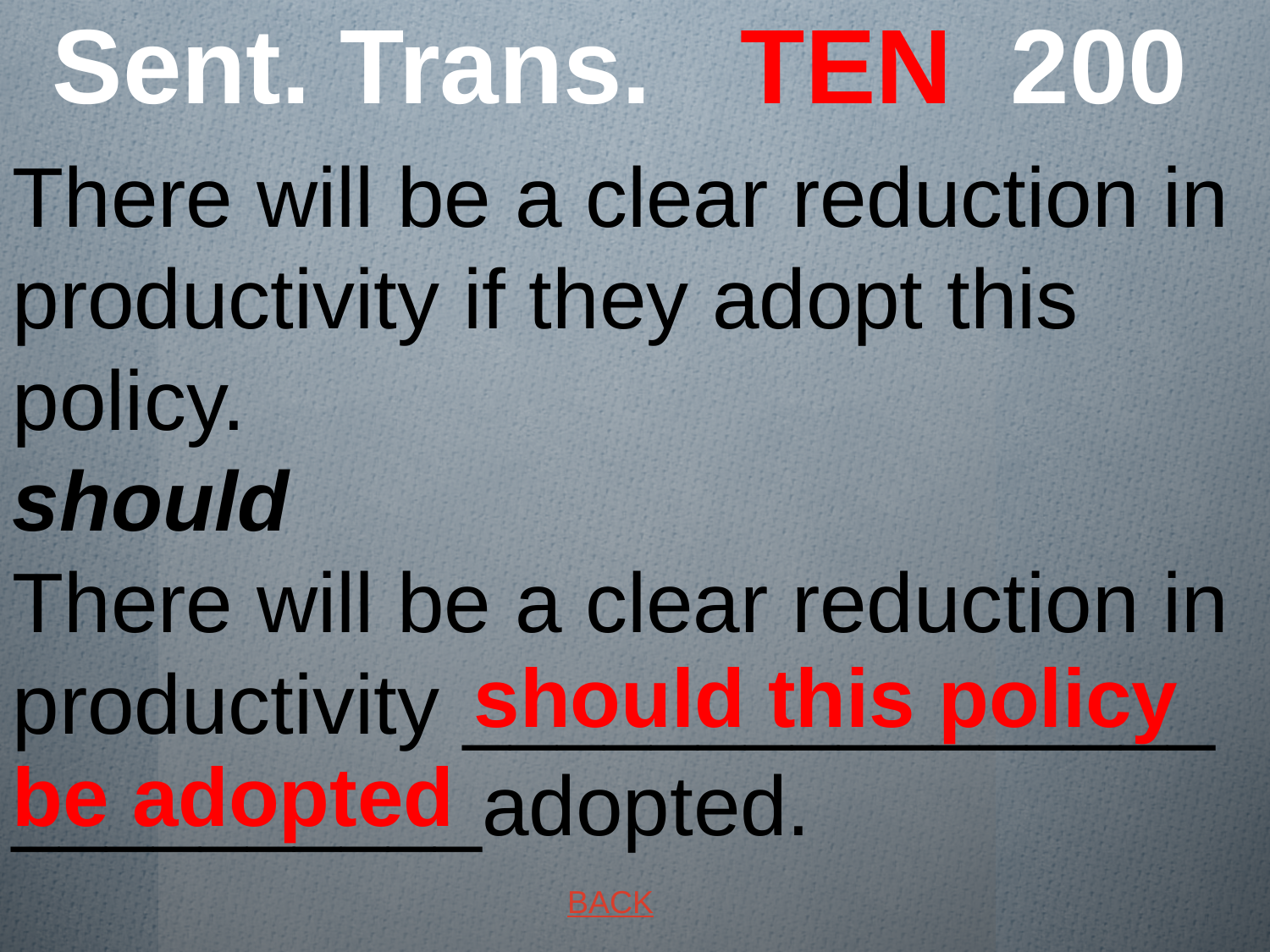

# Sent. Trans.   TEN  200
There will be a clear reduction in productivity if they adopt this policy.                                should
There will be a clear reduction in productivity ________________ __________adopted.
                    should this policy     be adopted
BACK